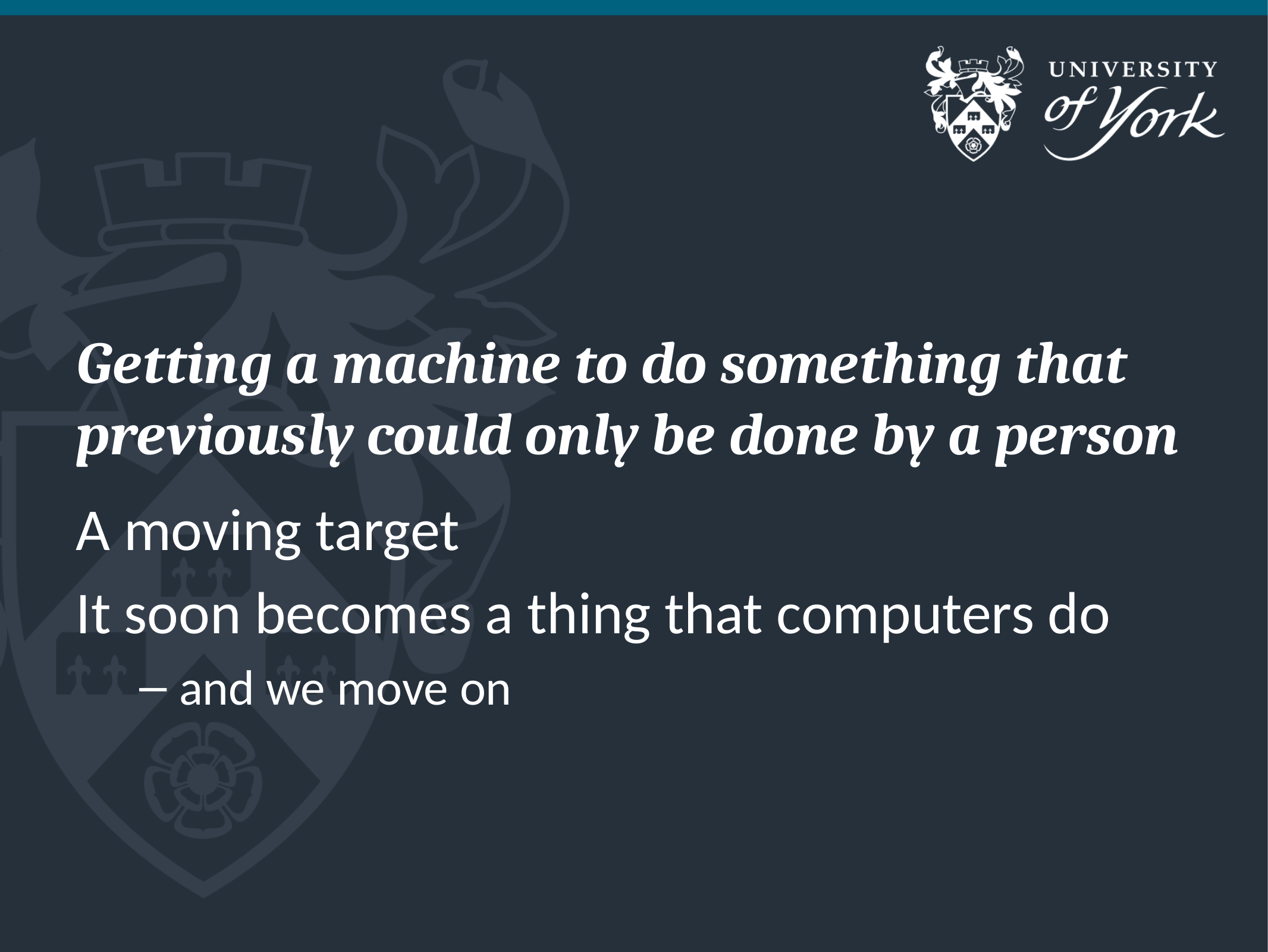

# Getting a machine to do something that previously could only be done by a person
A moving target
It soon becomes a thing that computers do
and we move on